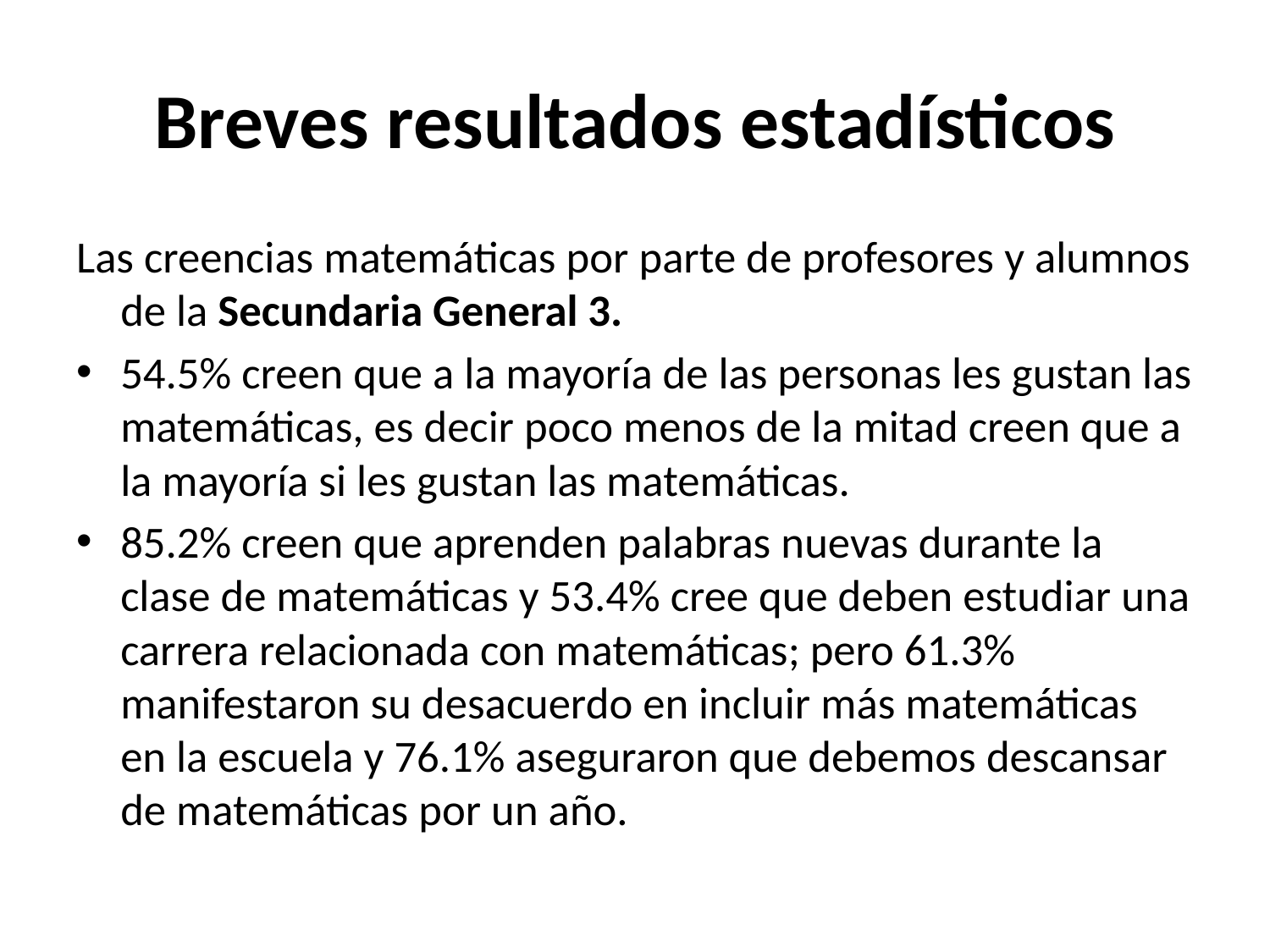

# Breves resultados estadísticos
Las creencias matemáticas por parte de profesores y alumnos de la Secundaria General 3.
54.5% creen que a la mayoría de las personas les gustan las matemáticas, es decir poco menos de la mitad creen que a la mayoría si les gustan las matemáticas.
85.2% creen que aprenden palabras nuevas durante la clase de matemáticas y 53.4% cree que deben estudiar una carrera relacionada con matemáticas; pero 61.3% manifestaron su desacuerdo en incluir más matemáticas en la escuela y 76.1% aseguraron que debemos descansar de matemáticas por un año.